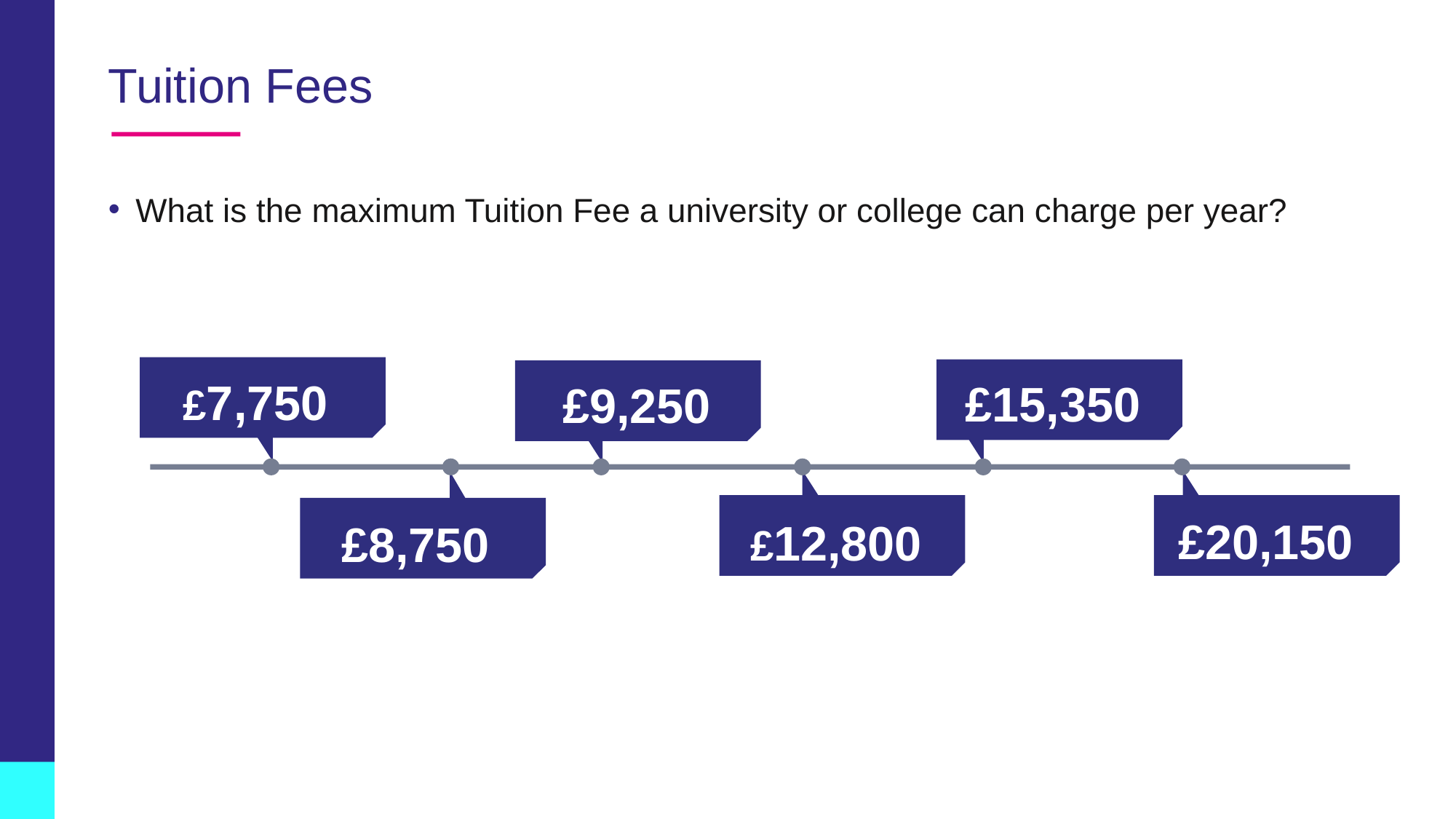

# Tuition Fees
What is the maximum Tuition Fee a university or college can charge per year?

£7,750

£15,350
£9,250

£20,150

£12,800

£8,750